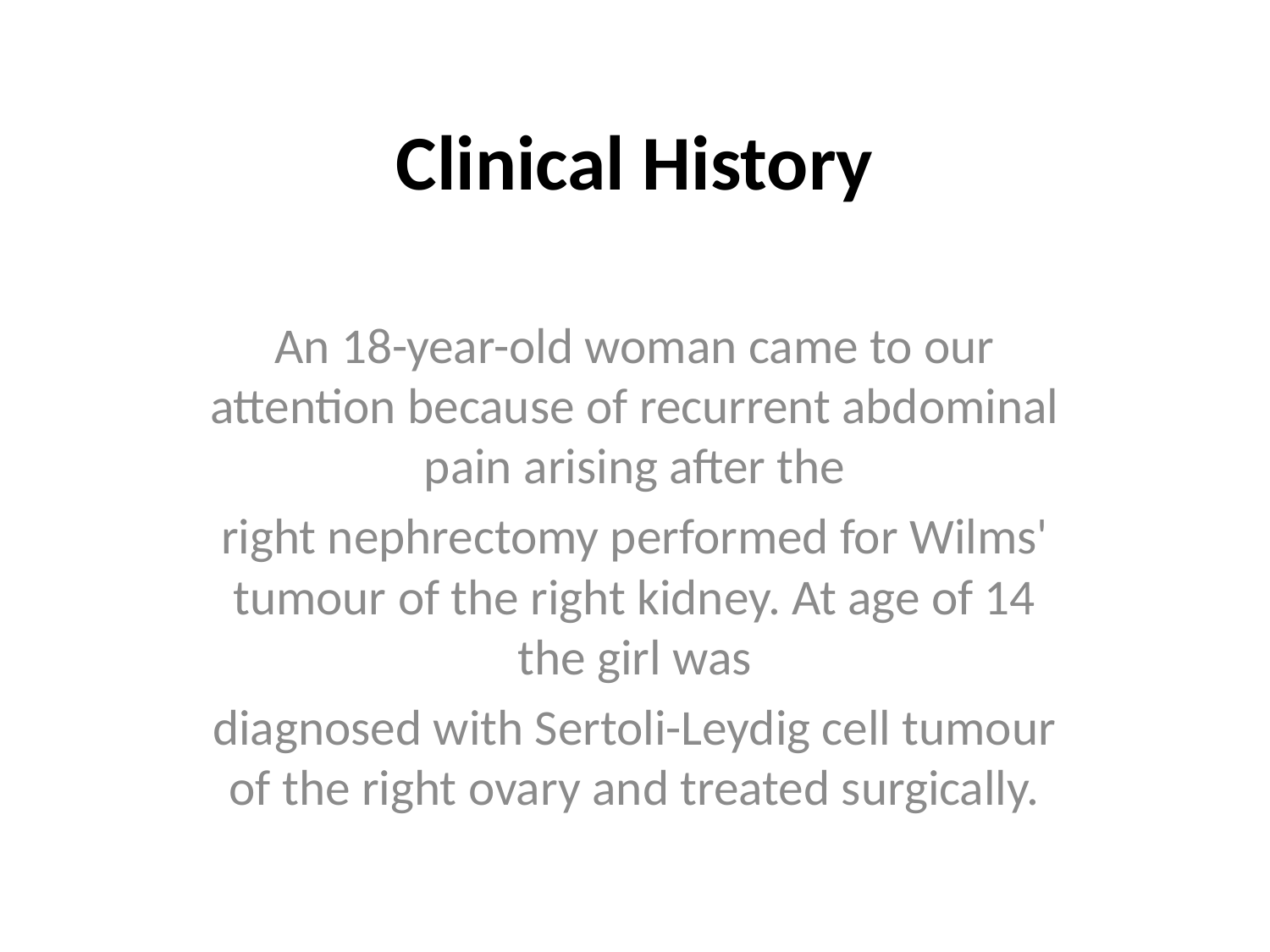

# Clinical History
An 18-year-old woman came to our attention because of recurrent abdominal pain arising after the
right nephrectomy performed for Wilms' tumour of the right kidney. At age of 14 the girl was
diagnosed with Sertoli-Leydig cell tumour of the right ovary and treated surgically.